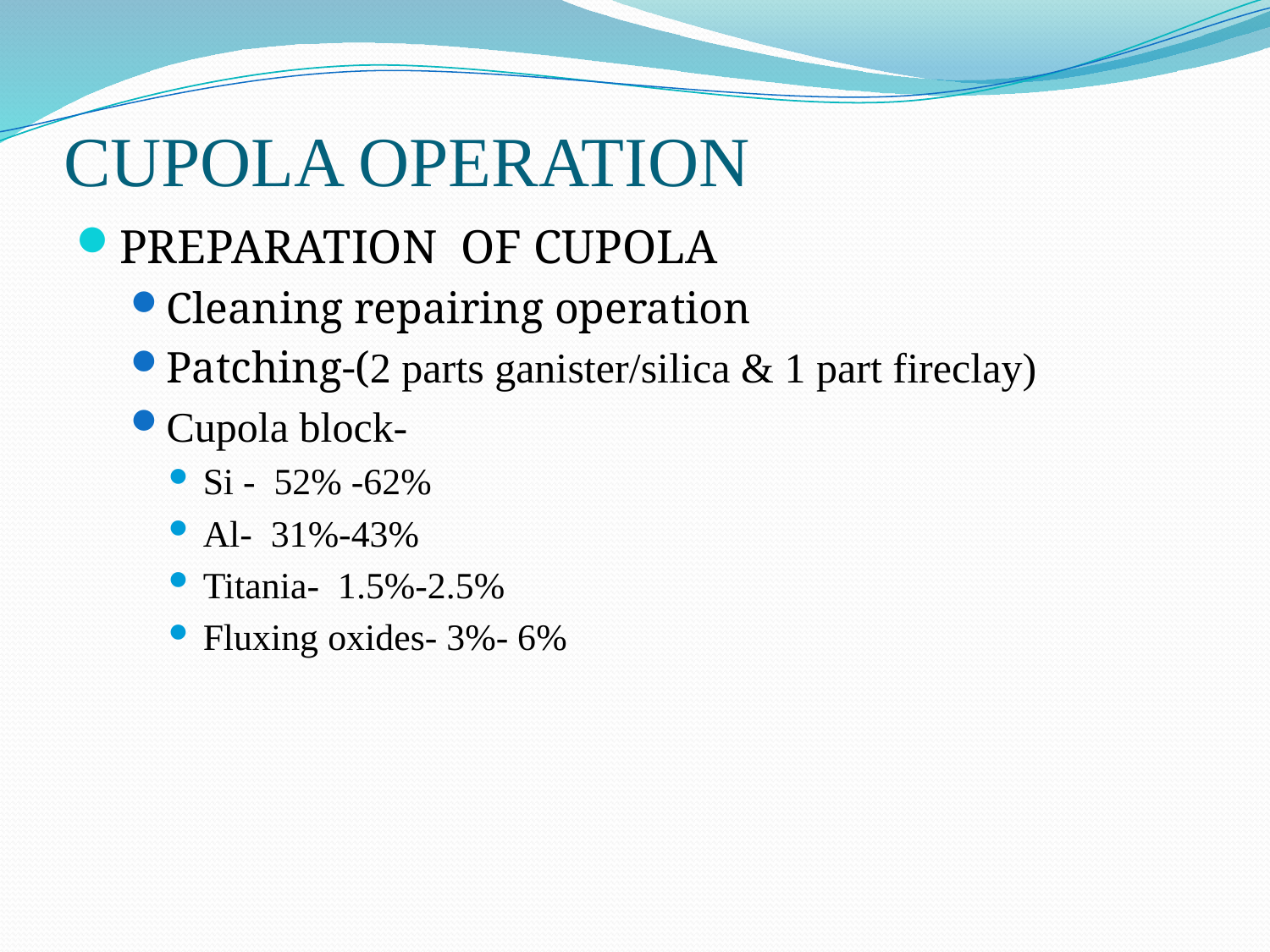

# CUPOLA OPERATION
PREPARATION  OF CUPOLA
Cleaning repairing operation
Patching-(2 parts ganister/silica & 1 part fireclay)
Cupola block-
Si -  52% -62%
Al-  31%-43%
Titania-  1.5%-2.5%
Fluxing oxides- 3%- 6%